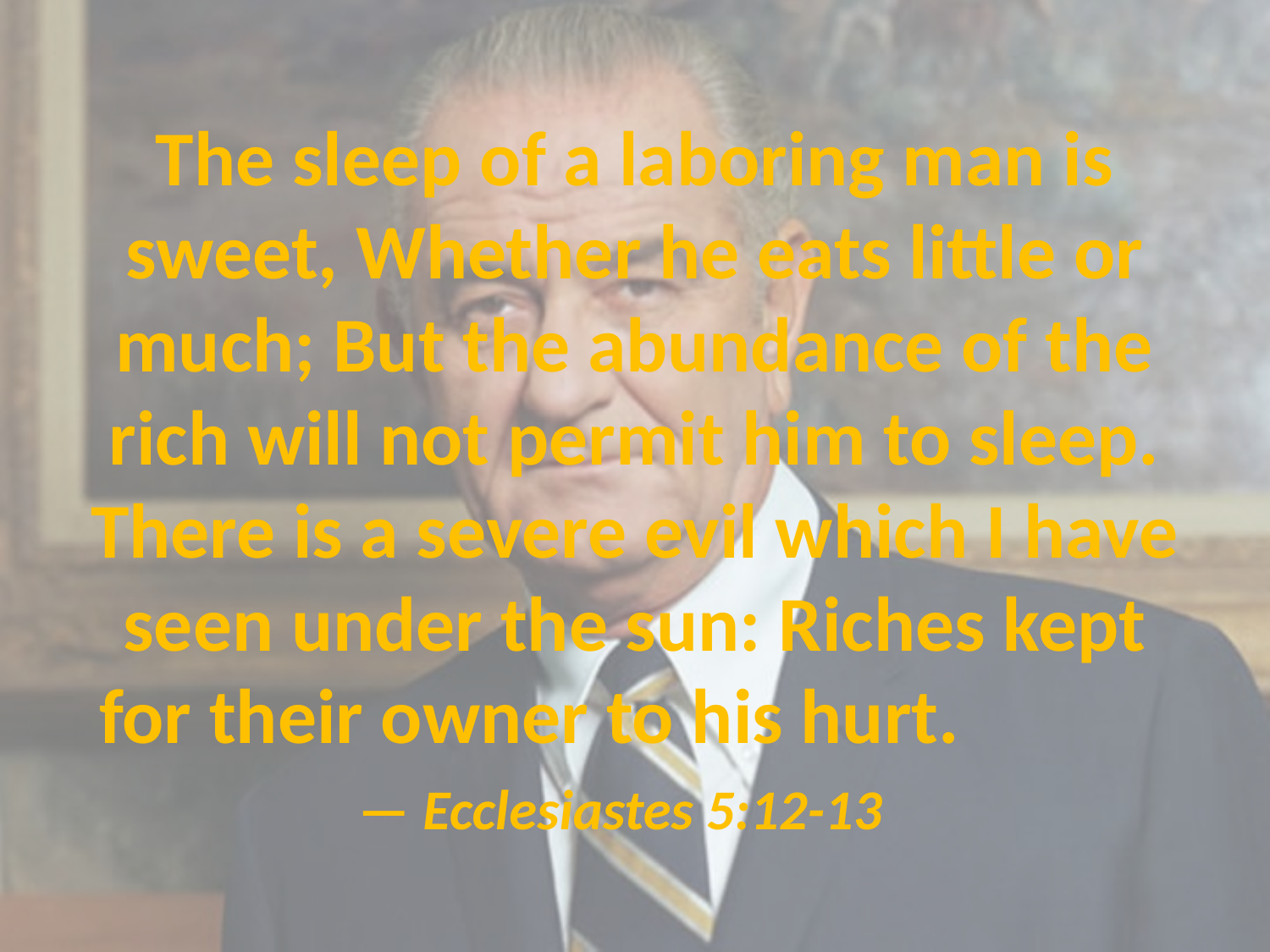

# The sleep of a laboring man is sweet, Whether he eats little or much; But the abundance of the rich will not permit him to sleep. There is a severe evil which I have seen under the sun: Riches kept for their owner to his hurt.             — Ecclesiastes 5:12-13